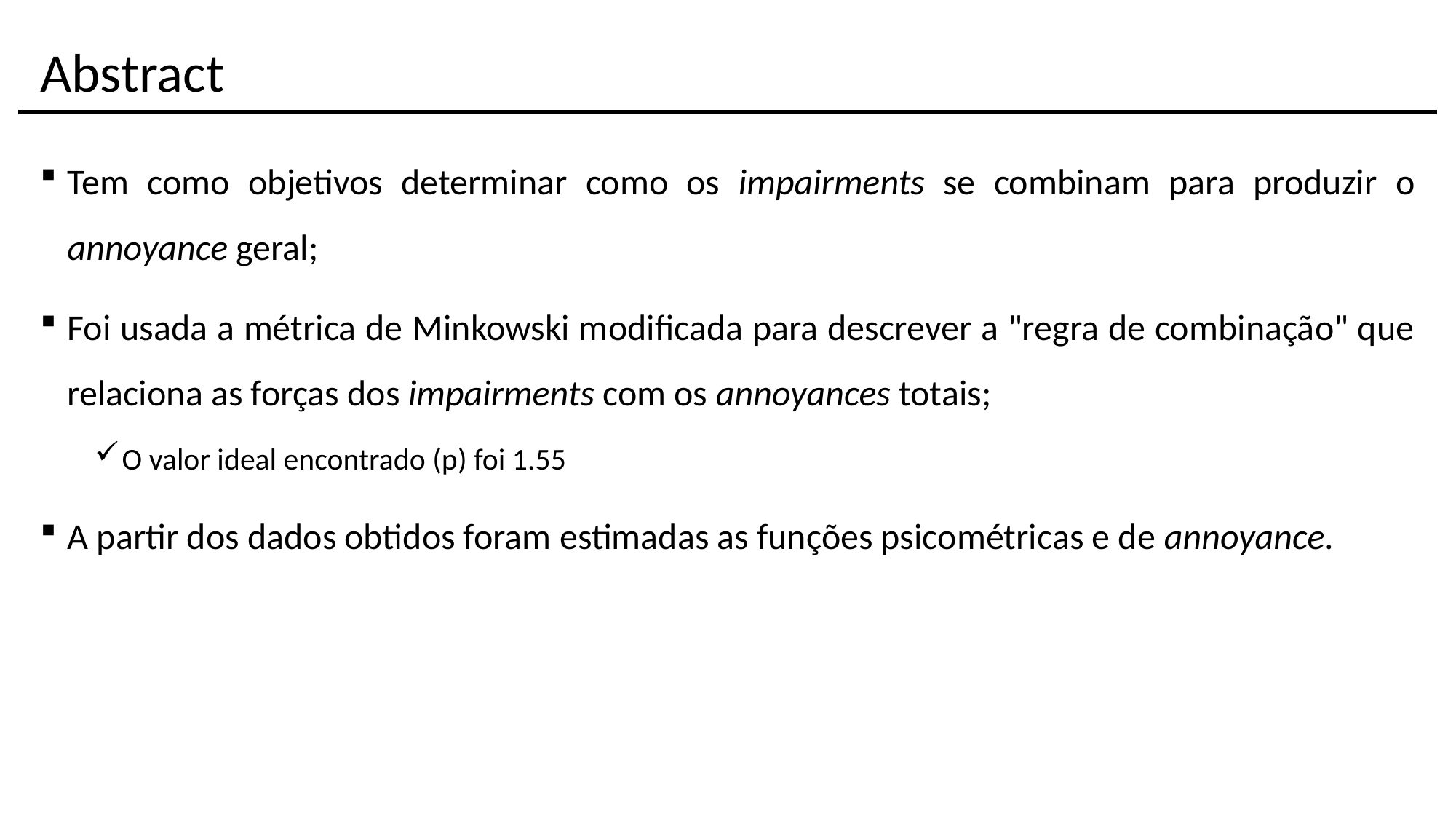

# Abstract
Tem como objetivos determinar como os impairments se combinam para produzir o annoyance geral;
Foi usada a métrica de Minkowski modificada para descrever a "regra de combinação" que relaciona as forças dos impairments com os annoyances totais;
O valor ideal encontrado (p) foi 1.55
A partir dos dados obtidos foram estimadas as funções psicométricas e de annoyance.